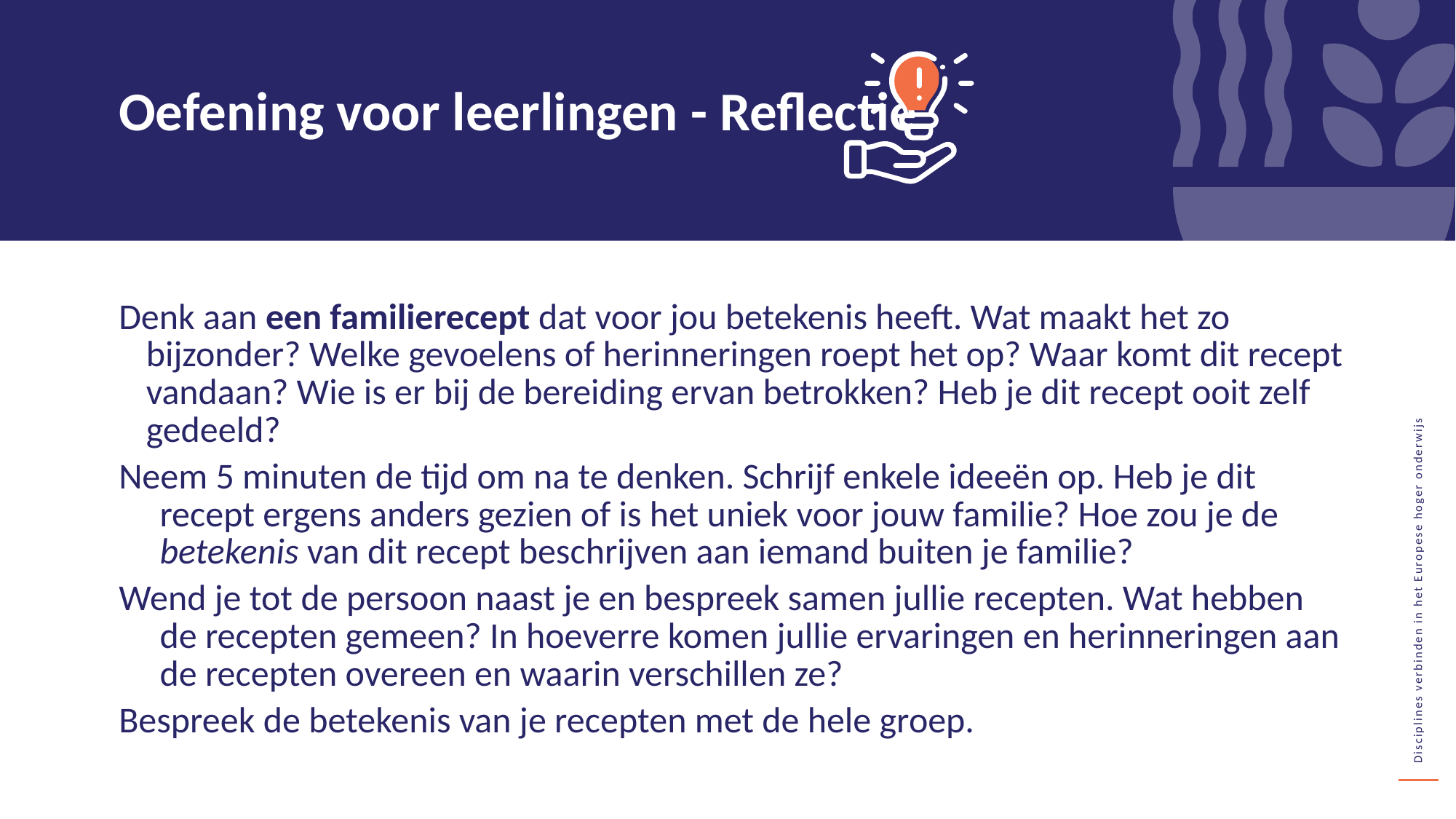

Oefening voor leerlingen - Reflectie
Denk aan een familierecept dat voor jou betekenis heeft. Wat maakt het zo bijzonder? Welke gevoelens of herinneringen roept het op? Waar komt dit recept vandaan? Wie is er bij de bereiding ervan betrokken? Heb je dit recept ooit zelf gedeeld?
Neem 5 minuten de tijd om na te denken. Schrijf enkele ideeën op. Heb je dit recept ergens anders gezien of is het uniek voor jouw familie? Hoe zou je de betekenis van dit recept beschrijven aan iemand buiten je familie?
Wend je tot de persoon naast je en bespreek samen jullie recepten. Wat hebben de recepten gemeen? In hoeverre komen jullie ervaringen en herinneringen aan de recepten overeen en waarin verschillen ze?
Bespreek de betekenis van je recepten met de hele groep.